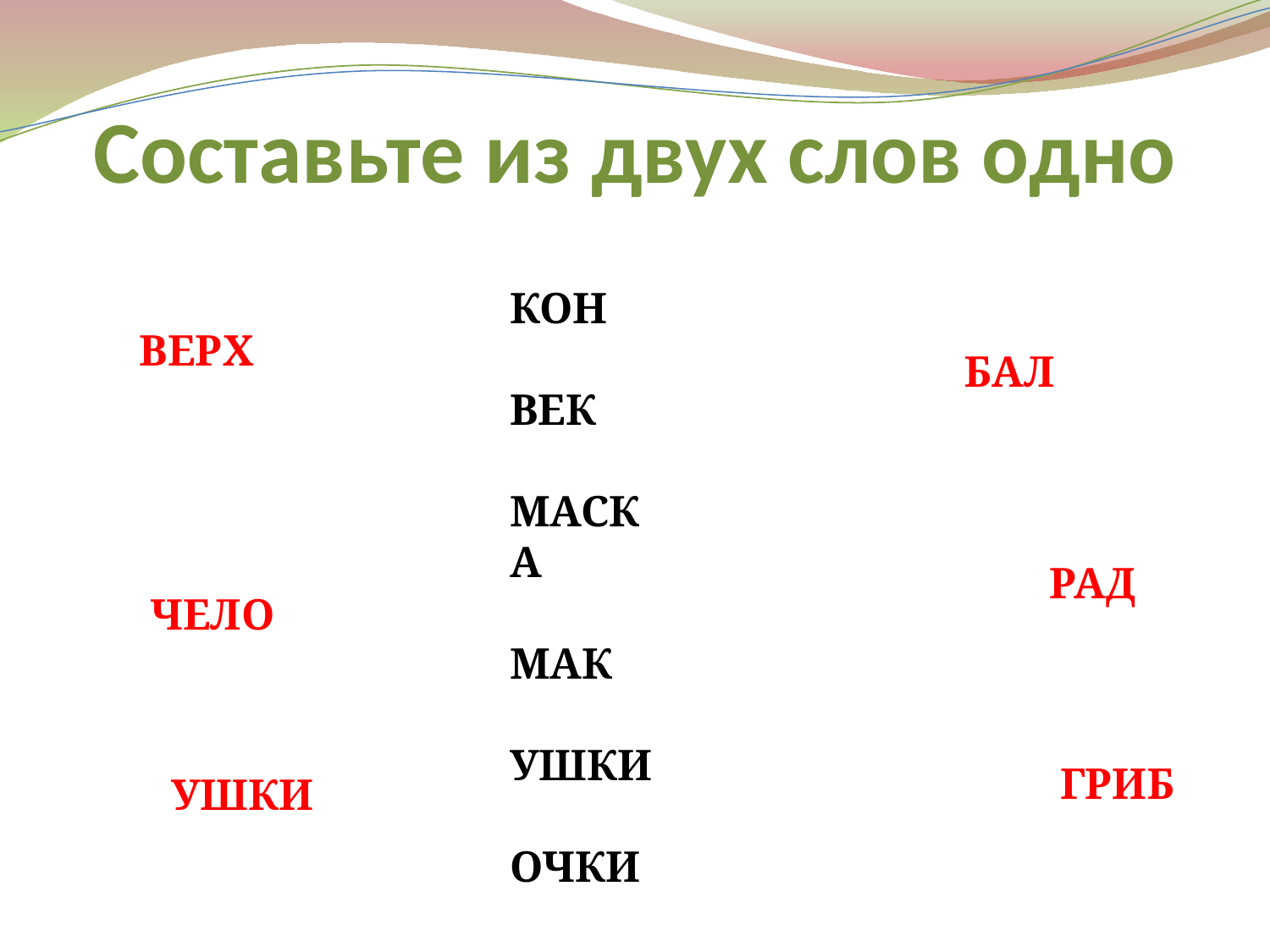

# Составьте из двух слов одно
КОН

ВЕК

МАСКА

МАК

УШКИ

ОЧКИ
ВЕРХ
БАЛ
РАД
ЧЕЛО
ГРИБ
УШКИ